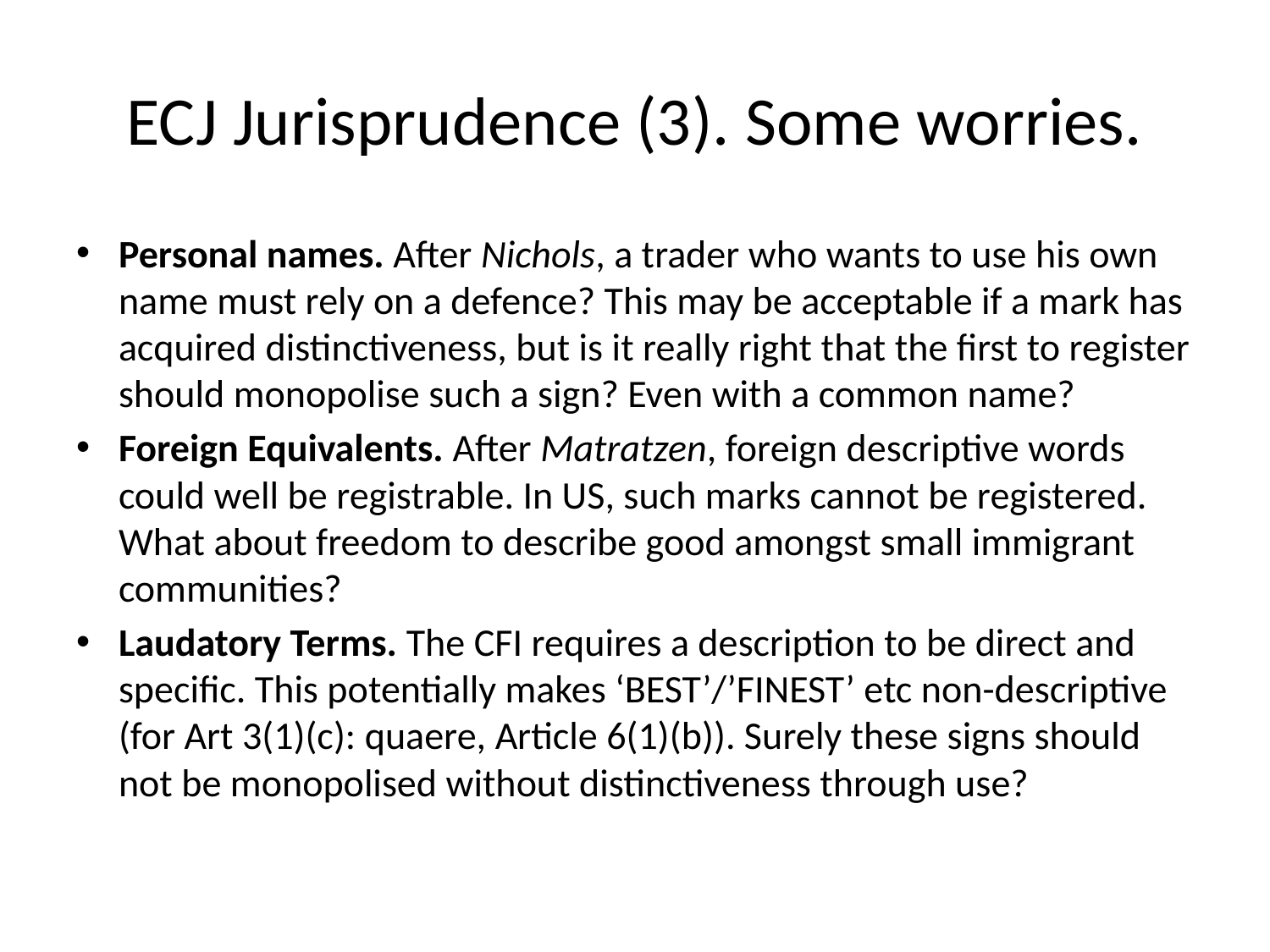

# ECJ Jurisprudence (3). Some worries.
Personal names. After Nichols, a trader who wants to use his own name must rely on a defence? This may be acceptable if a mark has acquired distinctiveness, but is it really right that the first to register should monopolise such a sign? Even with a common name?
Foreign Equivalents. After Matratzen, foreign descriptive words could well be registrable. In US, such marks cannot be registered. What about freedom to describe good amongst small immigrant communities?
Laudatory Terms. The CFI requires a description to be direct and specific. This potentially makes ‘BEST’/’FINEST’ etc non-descriptive (for Art 3(1)(c): quaere, Article 6(1)(b)). Surely these signs should not be monopolised without distinctiveness through use?